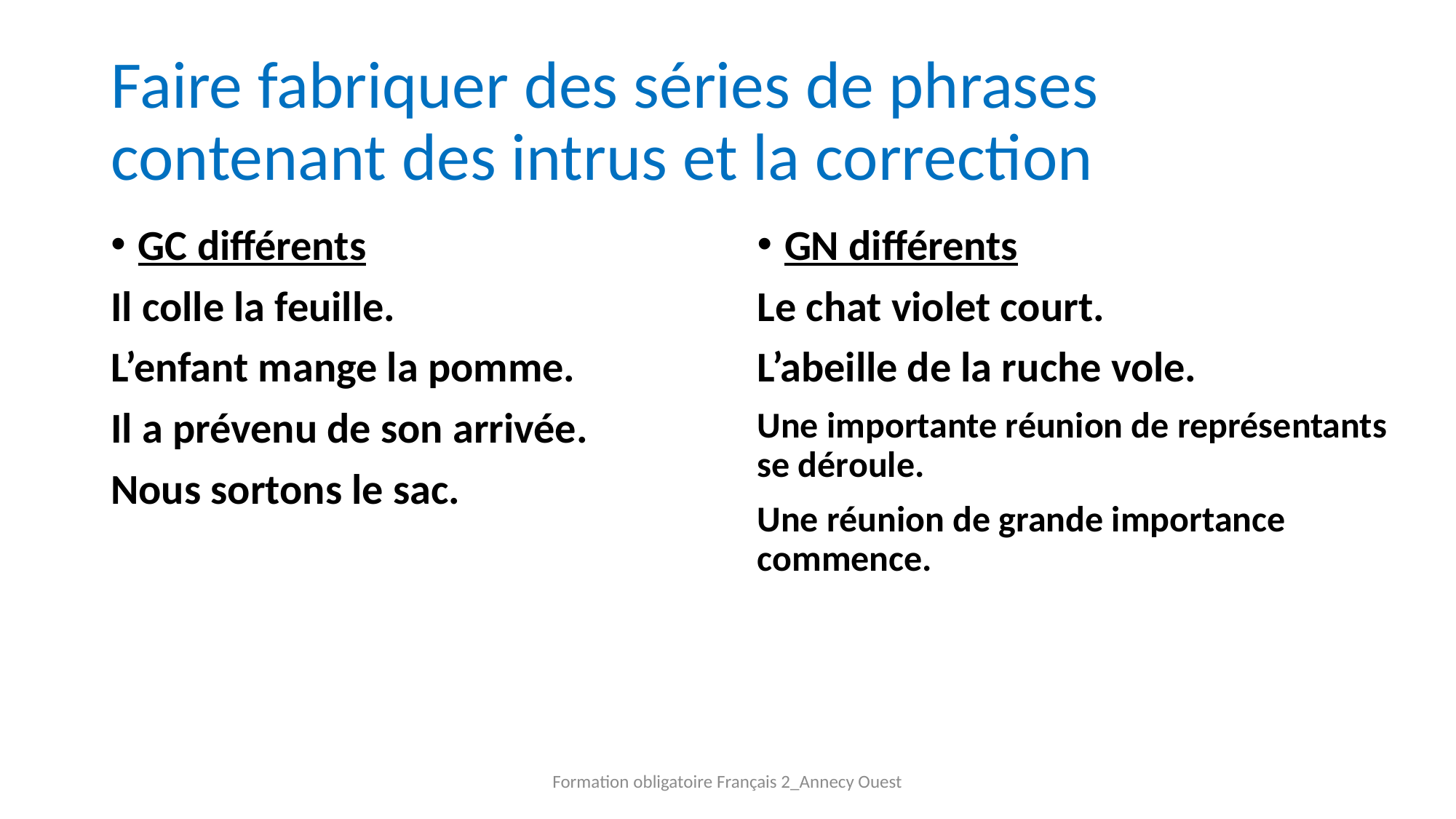

# Faire fabriquer des séries de phrases contenant des intrus et la correction
GC différents
Il colle la feuille.
L’enfant mange la pomme.
Il a prévenu de son arrivée.
Nous sortons le sac.

GN différents
Le chat violet court.
L’abeille de la ruche vole.
Une importante réunion de représentants se déroule.
Une réunion de grande importance commence.
Formation obligatoire Français 2_Annecy Ouest